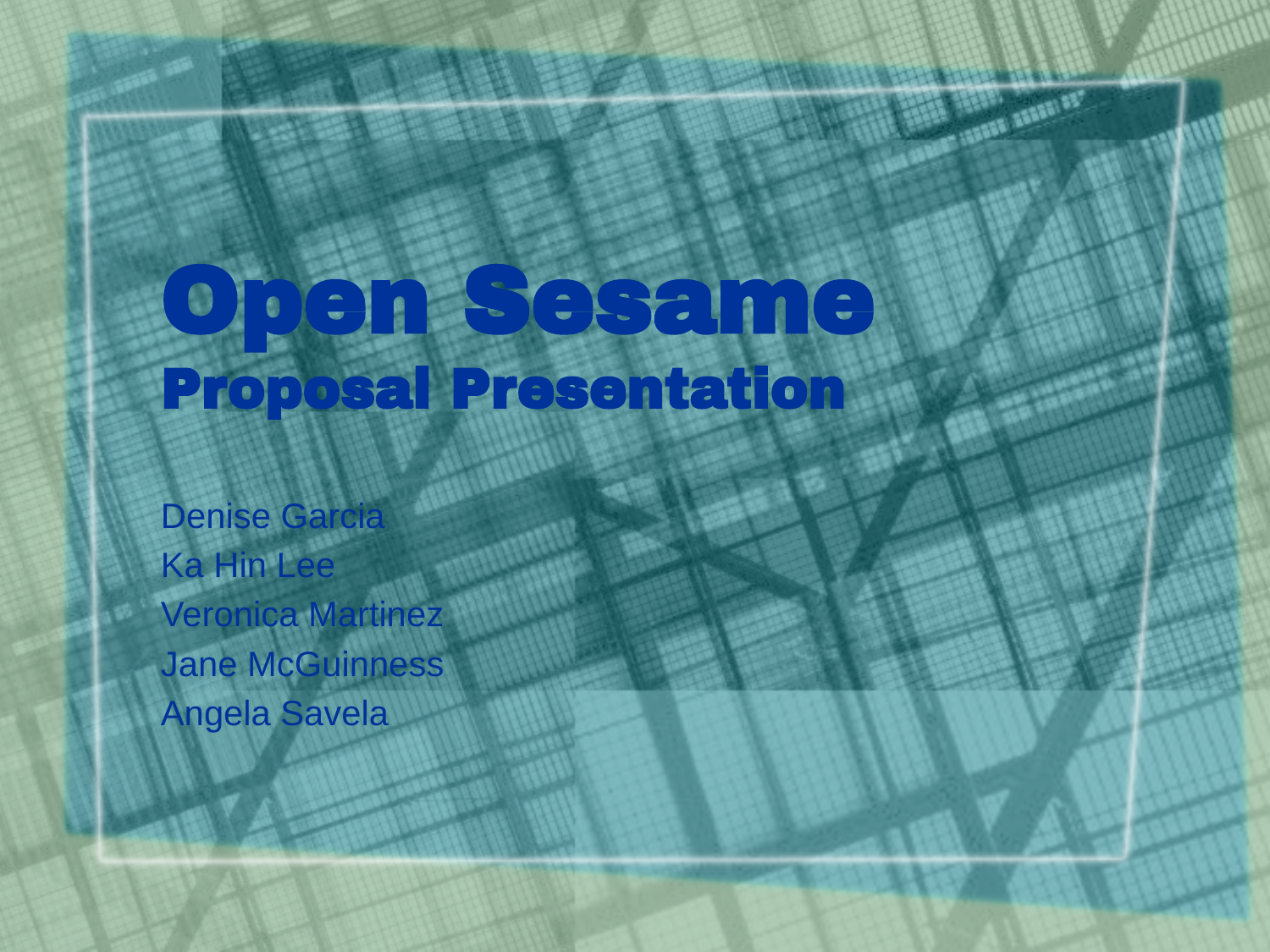

# Open Sesame Proposal Presentation
Denise Garcia
Ka Hin Lee
Veronica Martinez
Jane McGuinness
Angela Savela